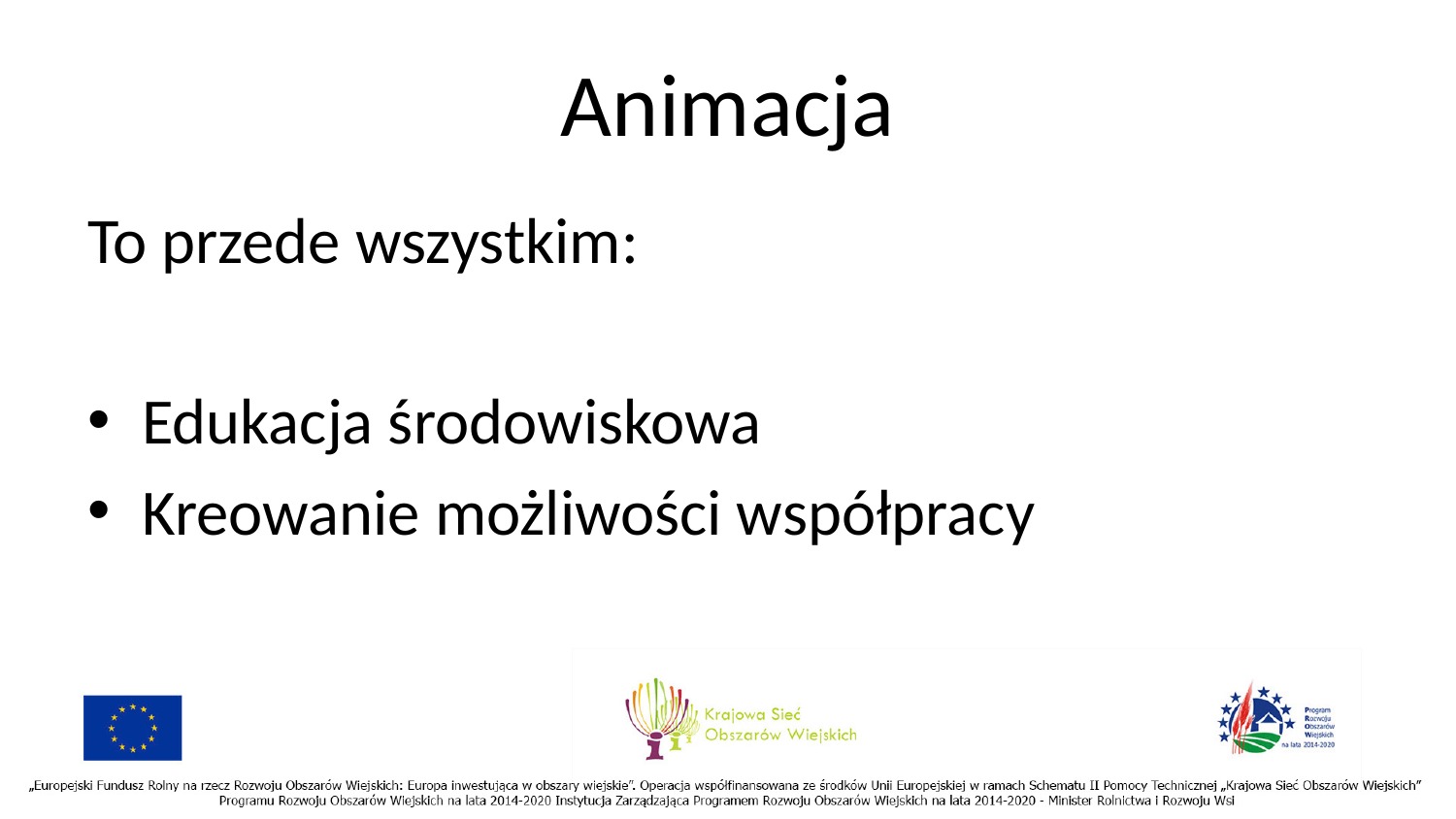

# Animacja
To przede wszystkim:

Edukacja środowiskowa
Kreowanie możliwości współpracy